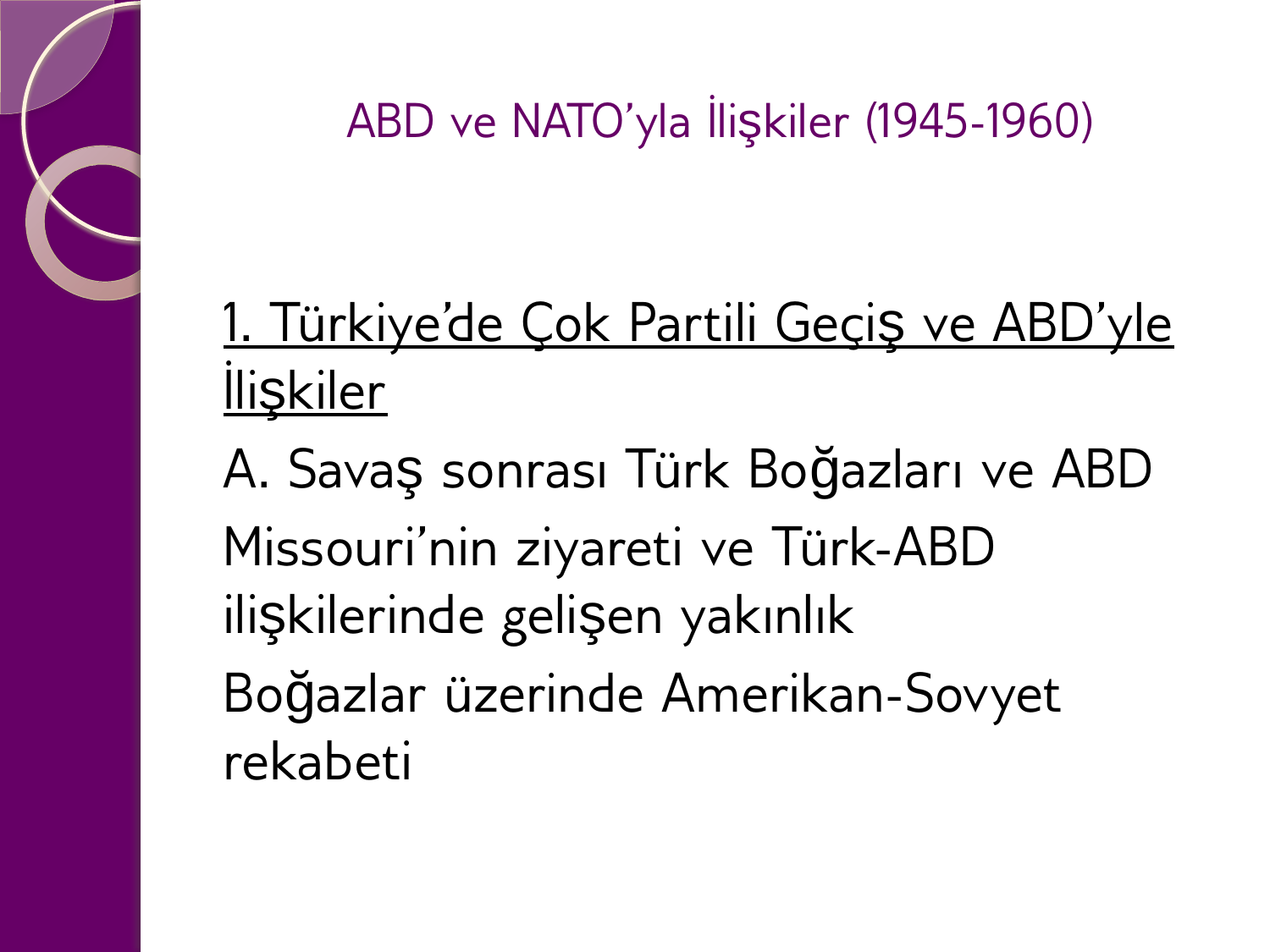

# ABD ve NATO’yla İlişkiler (1945-1960)

1. Türkiye’de Çok Partili Geçiş ve ABD’yle İlişkiler
A. Savaş sonrası Türk Boğazları ve ABD
Missouri’nin ziyareti ve Türk-ABD ilişkilerinde gelişen yakınlık
Boğazlar üzerinde Amerikan-Sovyet rekabeti